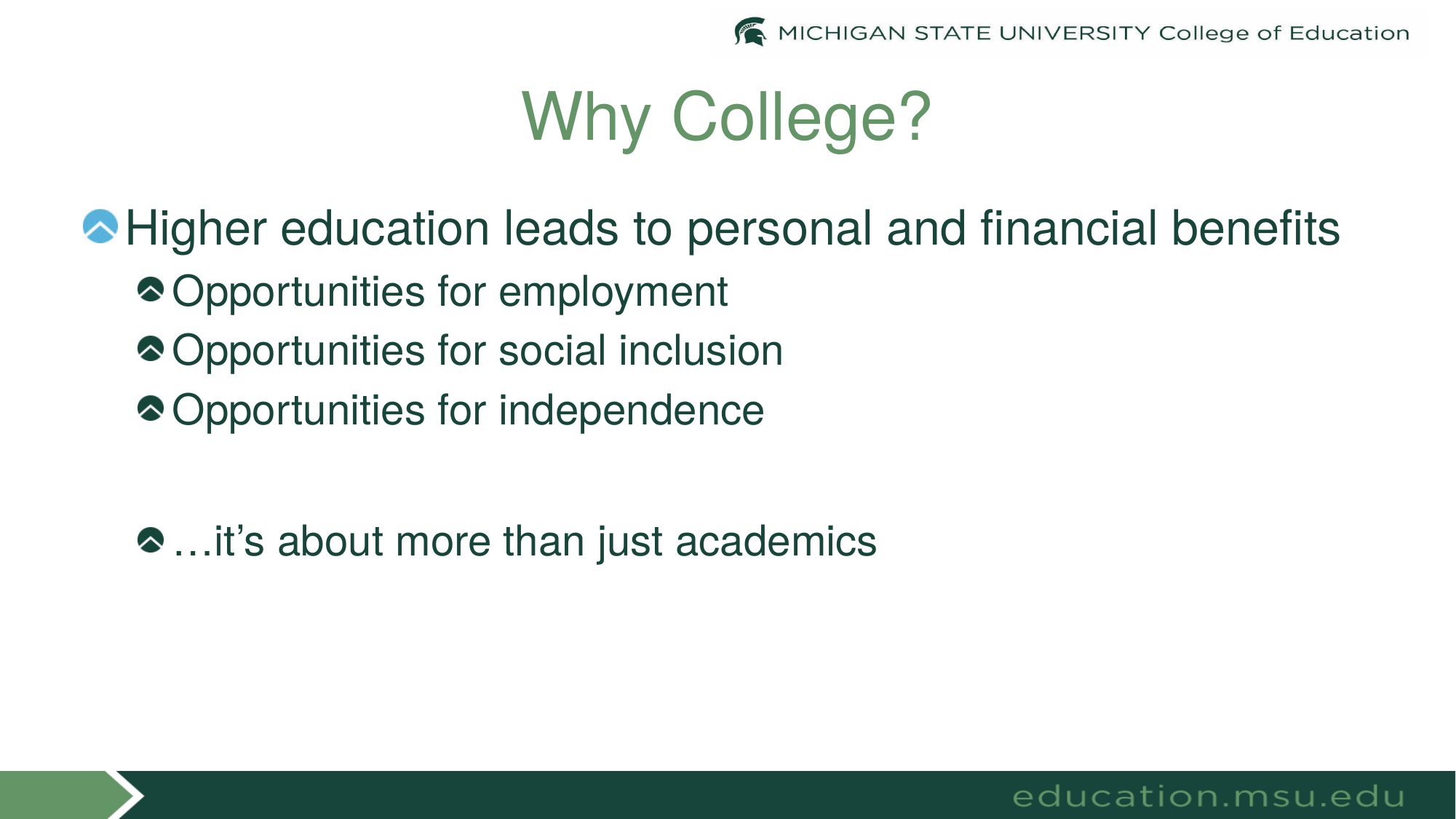

# Why College?
Higher education leads to personal and financial benefits
Opportunities for employment
Opportunities for social inclusion
Opportunities for independence

…it’s about more than just academics